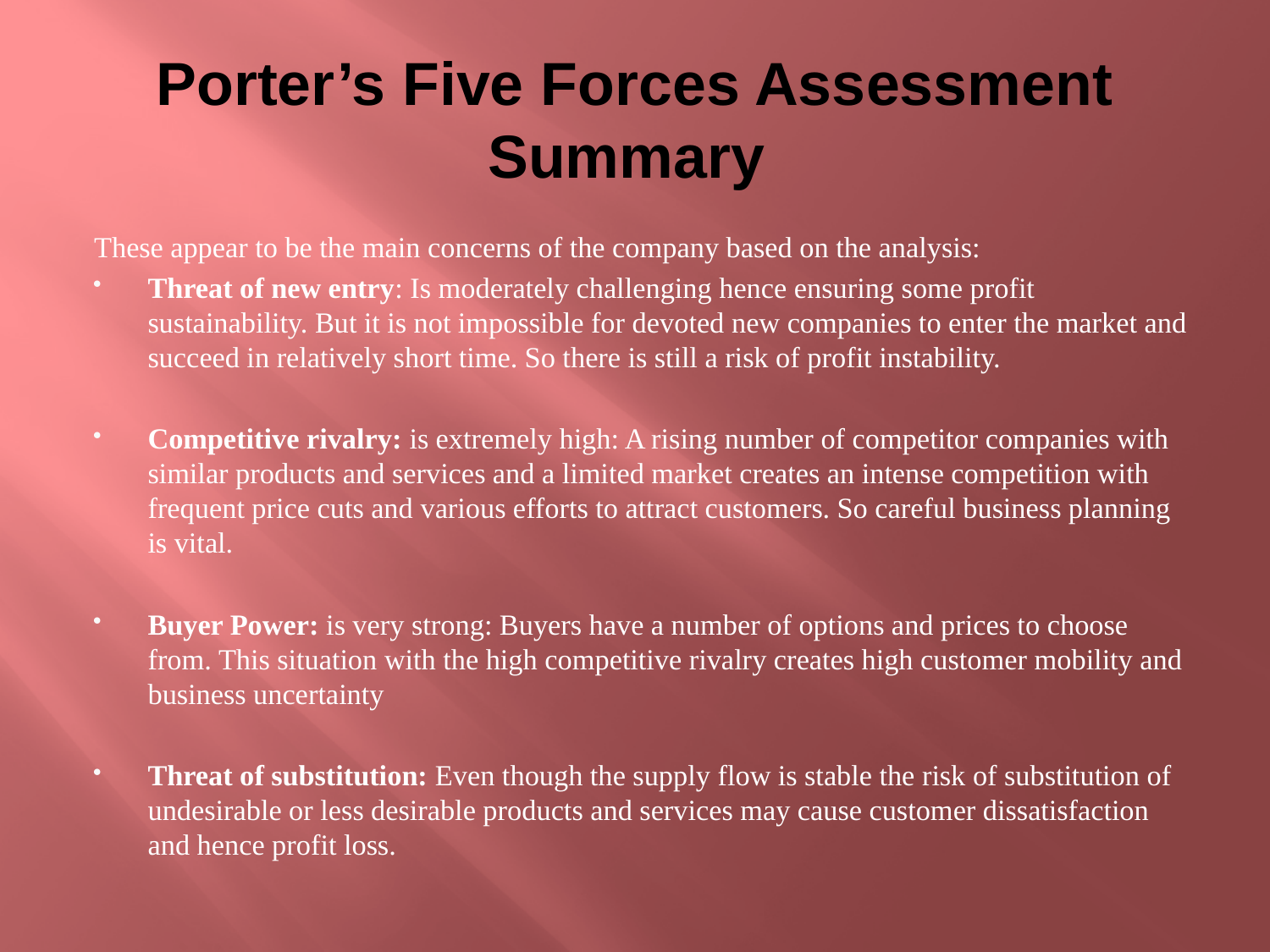

# Porter’s Five Forces Assessment Summary
These appear to be the main concerns of the company based on the analysis:
Threat of new entry: Is moderately challenging hence ensuring some profit sustainability. But it is not impossible for devoted new companies to enter the market and succeed in relatively short time. So there is still a risk of profit instability.

Competitive rivalry: is extremely high: A rising number of competitor companies with similar products and services and a limited market creates an intense competition with frequent price cuts and various efforts to attract customers. So careful business planning is vital.

Buyer Power: is very strong: Buyers have a number of options and prices to choose from. This situation with the high competitive rivalry creates high customer mobility and business uncertainty

Threat of substitution: Even though the supply flow is stable the risk of substitution of undesirable or less desirable products and services may cause customer dissatisfaction and hence profit loss.